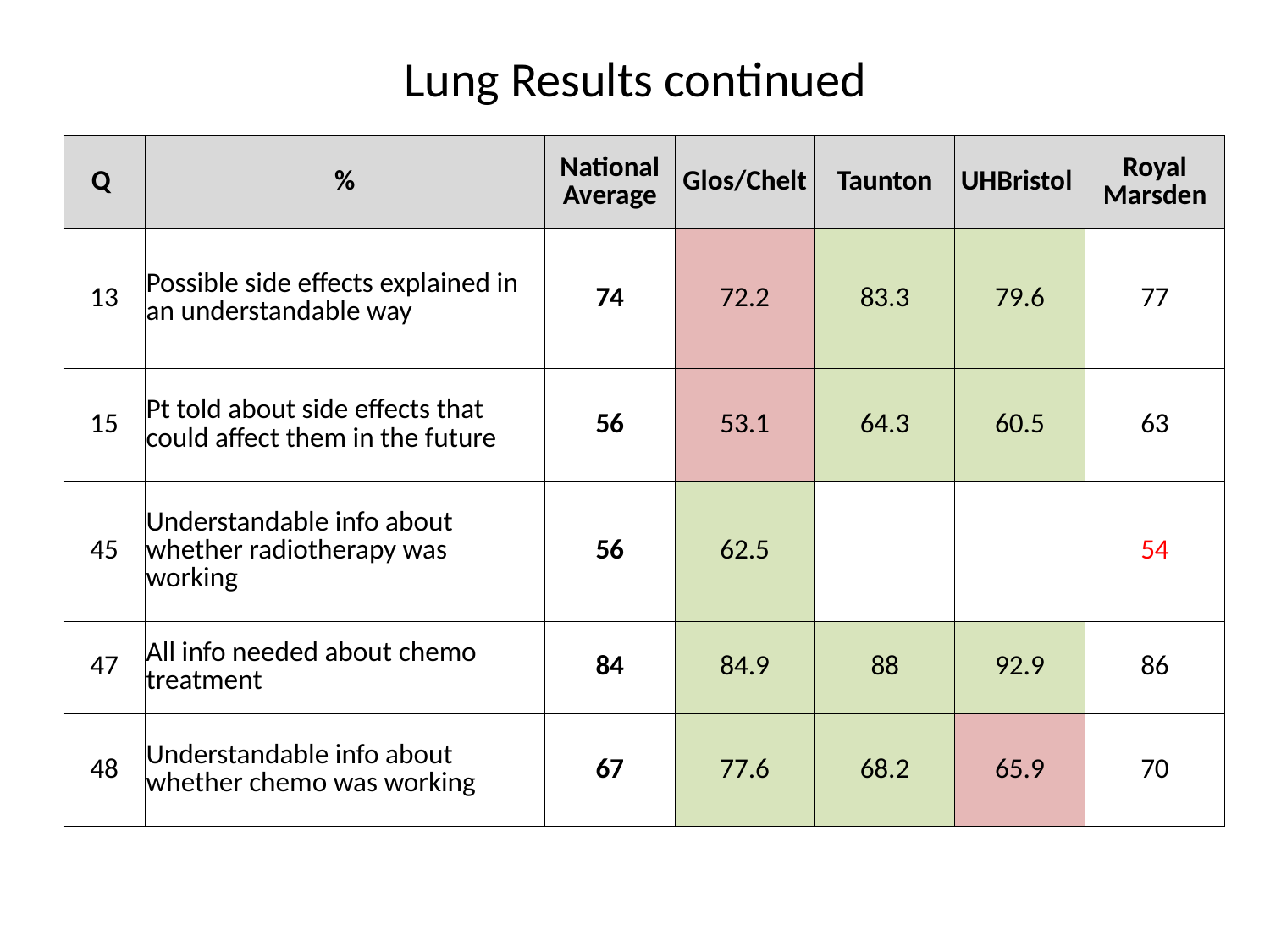

# Lung Results continued
| Q | % | National Average | Glos/Chelt | Taunton | UHBristol | Royal Marsden |
| --- | --- | --- | --- | --- | --- | --- |
| 13 | Possible side effects explained in an understandable way | 74 | 72.2 | 83.3 | 79.6 | 77 |
| 15 | Pt told about side effects that could affect them in the future | 56 | 53.1 | 64.3 | 60.5 | 63 |
| 45 | Understandable info about whether radiotherapy was working | 56 | 62.5 |  |  | 54 |
| 47 | All info needed about chemo treatment | 84 | 84.9 | 88 | 92.9 | 86 |
| 48 | Understandable info about whether chemo was working | 67 | 77.6 | 68.2 | 65.9 | 70 |